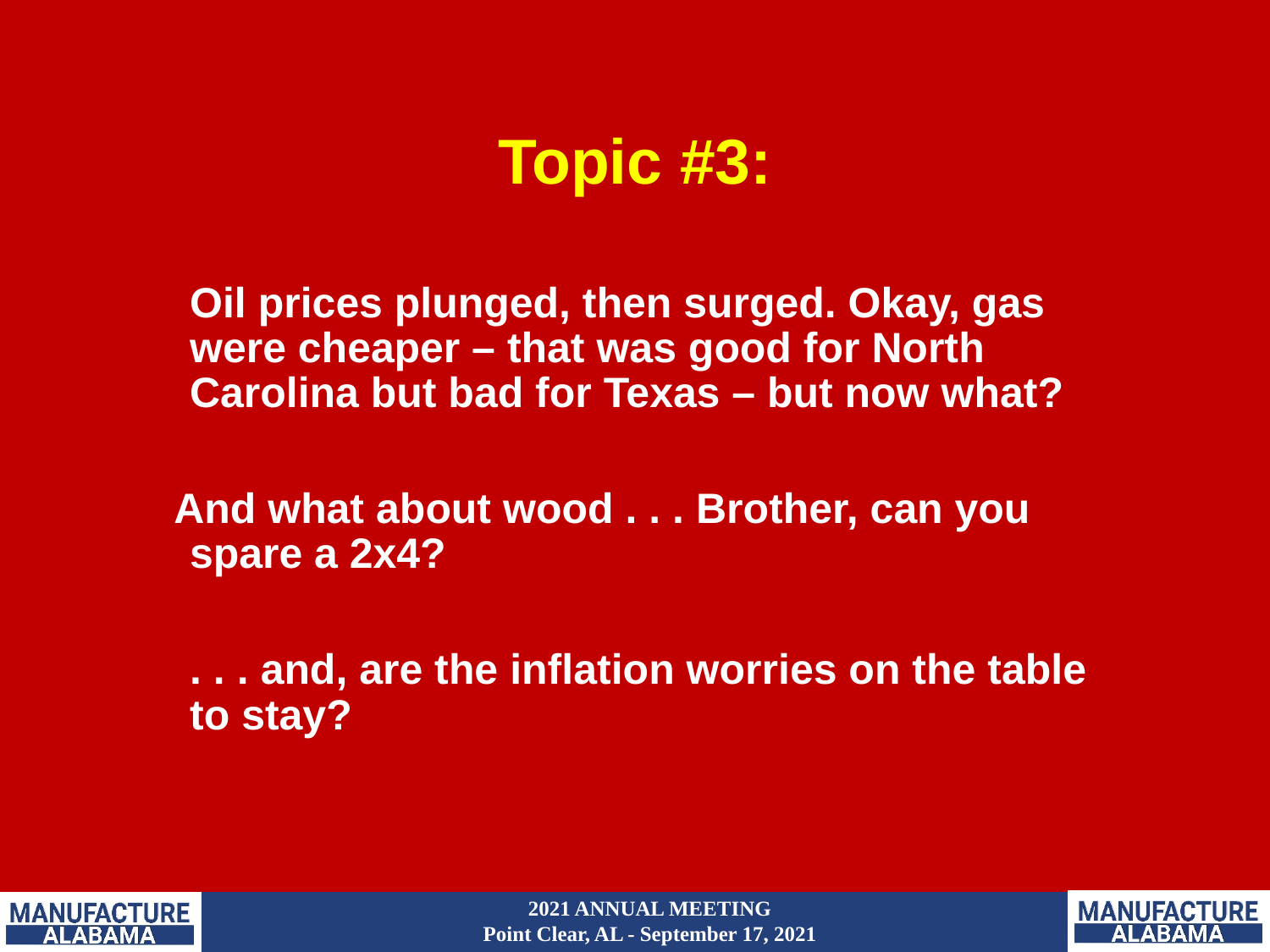

# Topic #3:
	Oil prices plunged, then surged. Okay, gas were cheaper – that was good for North Carolina but bad for Texas – but now what?

  And what about wood . . . Brother, can you spare a 2x4?

	. . . and, are the inflation worries on the table to stay?